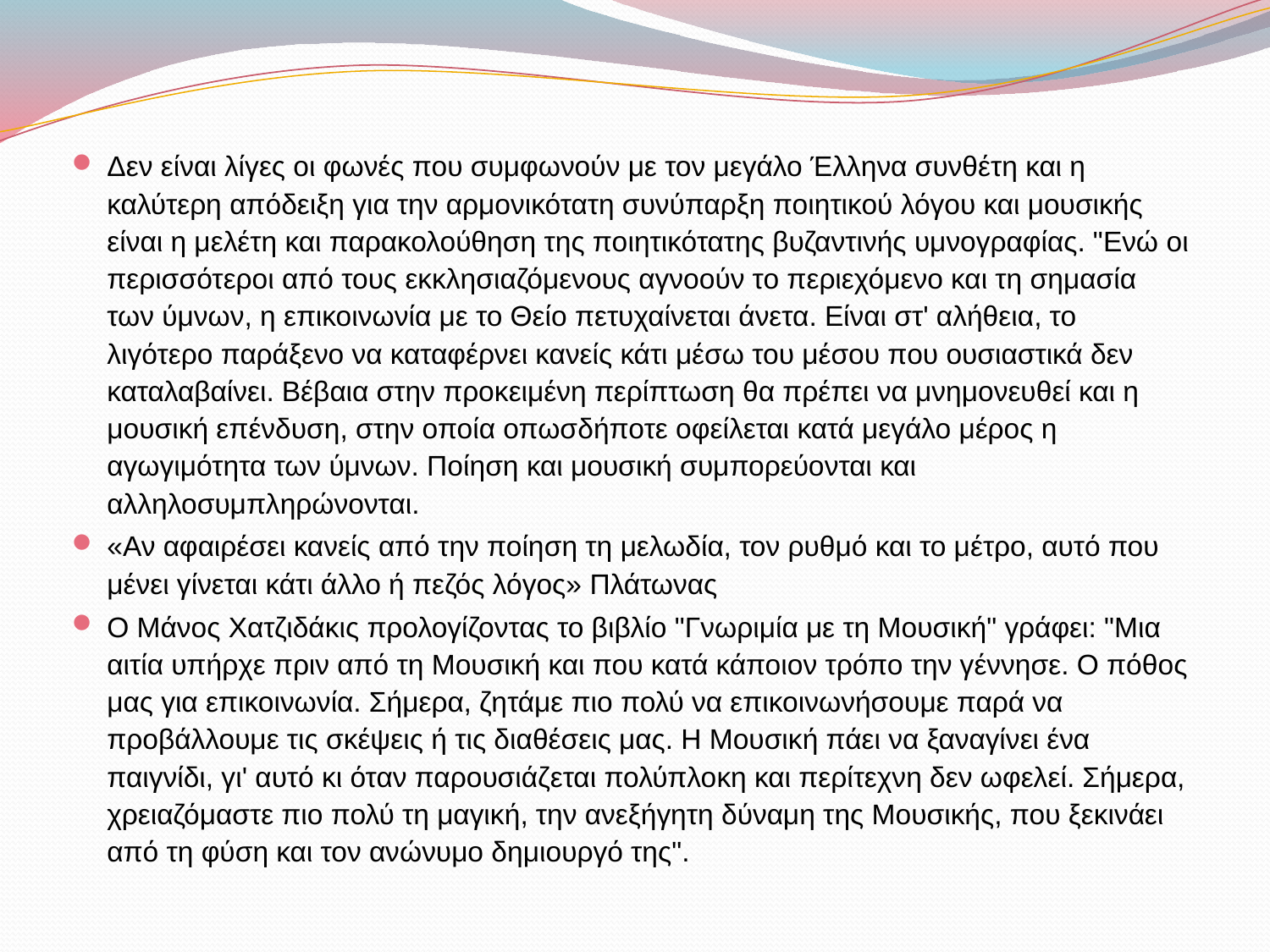

Δεν είναι λίγες οι φωνές που συμφωνούν με τον μεγάλο Έλληνα συνθέτη και η καλύτερη απόδειξη για την αρμονικότατη συνύπαρξη ποιητικού λόγου και μουσικής είναι η μελέτη και παρακολούθηση της ποιητικότατης βυζαντινής υμνογραφίας. "Ενώ οι περισσότεροι από τους εκκλησιαζόμενους αγνοούν το περιεχόμενο και τη σημασία των ύμνων, η επικοινωνία με το Θείο πετυχαίνεται άνετα. Είναι στ' αλήθεια, το λιγότερο παράξενο να καταφέρνει κανείς κάτι μέσω του μέσου που ουσιαστικά δεν καταλαβαίνει. Βέβαια στην προκειμένη περίπτωση θα πρέπει να μνημονευθεί και η μουσική επένδυση, στην οποία οπωσδήποτε οφείλεται κατά μεγάλο μέρος η αγωγιμότητα των ύμνων. Ποίηση και μουσική συμπορεύονται και αλληλοσυμπληρώνονται.
«Αν αφαιρέσει κανείς από την ποίηση τη μελωδία, τον ρυθμό και το μέτρο, αυτό που μένει γίνεται κάτι άλλο ή πεζός λόγος» Πλάτωνας
Ο Μάνος Χατζιδάκις προλογίζοντας το βιβλίο "Γνωριμία με τη Μουσική" γράφει: "Μια αιτία υπήρχε πριν από τη Μουσική και που κατά κάποιον τρόπο την γέννησε. Ο πόθος μας για επικοινωνία. Σήμερα, ζητάμε πιο πολύ να επικοινωνήσουμε παρά να προβάλλουμε τις σκέψεις ή τις διαθέσεις μας. Η Μουσική πάει να ξαναγίνει ένα παιγνίδι, γι' αυτό κι όταν παρουσιάζεται πολύπλοκη και περίτεχνη δεν ωφελεί. Σήμερα, χρειαζόμαστε πιο πολύ τη μαγική, την ανεξήγητη δύναμη της Μουσικής, που ξεκινάει από τη φύση και τον ανώνυμο δημιουργό της".